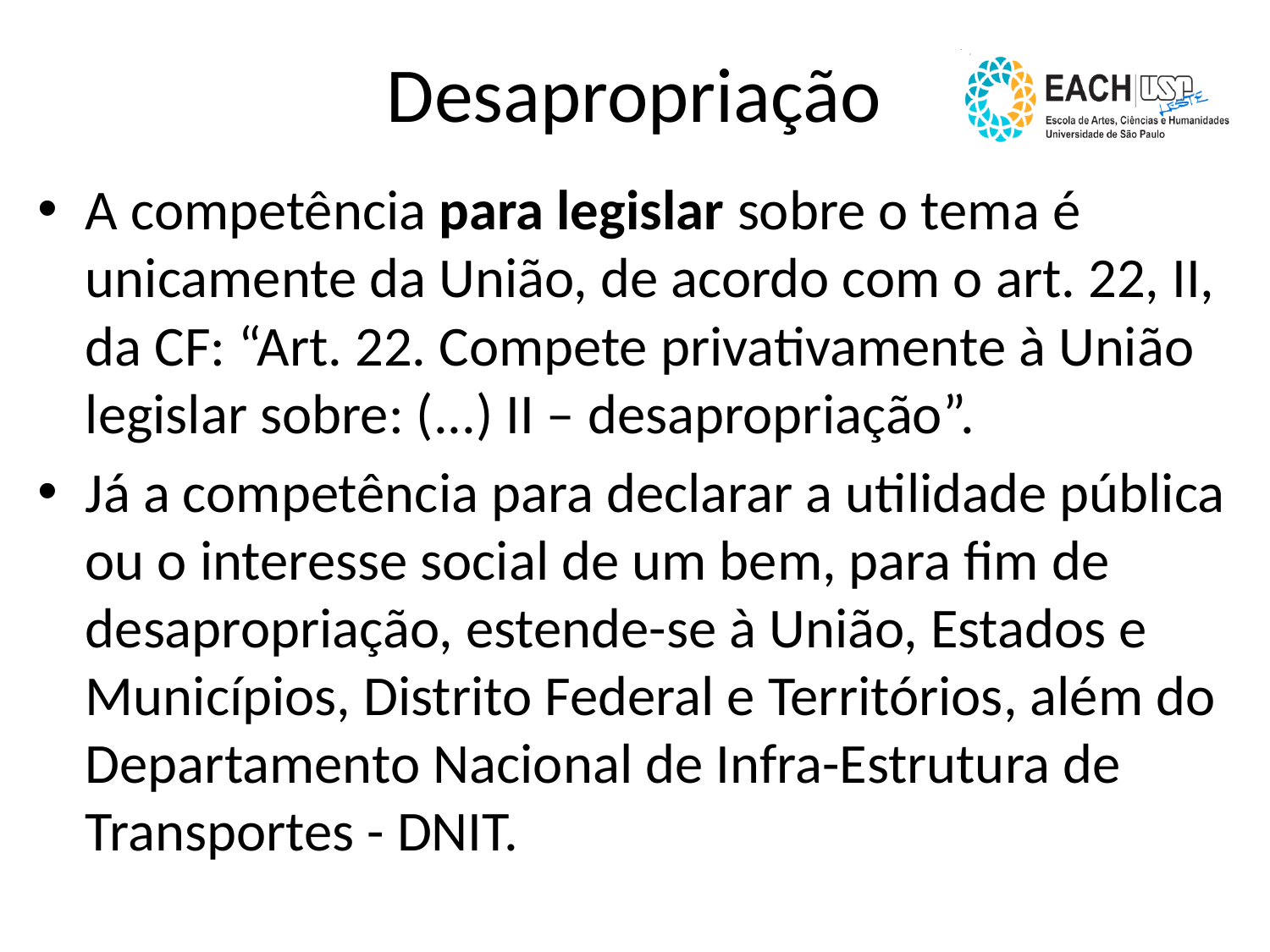

# Desapropriação
A competência para legislar sobre o tema é unicamente da União, de acordo com o art. 22, II, da CF: “Art. 22. Compete privativamente à União legislar sobre: (...) II – desapropriação”.
Já a competência para declarar a utilidade pública ou o interesse social de um bem, para fim de desapropriação, estende-se à União, Estados e Municípios, Distrito Federal e Territórios, além do Departamento Nacional de Infra-Estrutura de Transportes - DNIT.